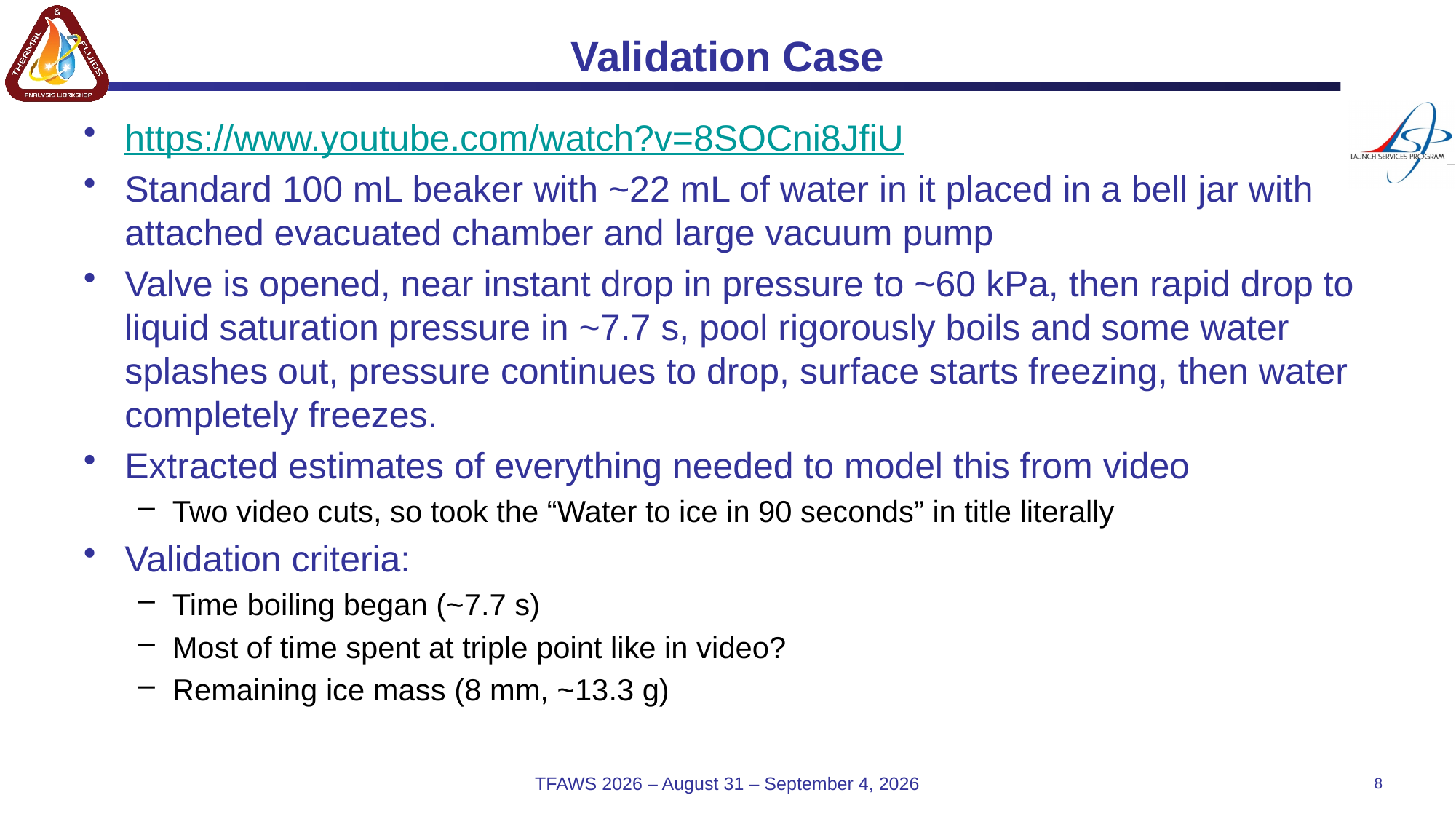

# Validation Case
https://www.youtube.com/watch?v=8SOCni8JfiU
Standard 100 mL beaker with ~22 mL of water in it placed in a bell jar with attached evacuated chamber and large vacuum pump
Valve is opened, near instant drop in pressure to ~60 kPa, then rapid drop to liquid saturation pressure in ~7.7 s, pool rigorously boils and some water splashes out, pressure continues to drop, surface starts freezing, then water completely freezes.
Extracted estimates of everything needed to model this from video
Two video cuts, so took the “Water to ice in 90 seconds” in title literally
Validation criteria:
Time boiling began (~7.7 s)
Most of time spent at triple point like in video?
Remaining ice mass (8 mm, ~13.3 g)

TFAWS 2026 – August 31 – September 4, 2026
8